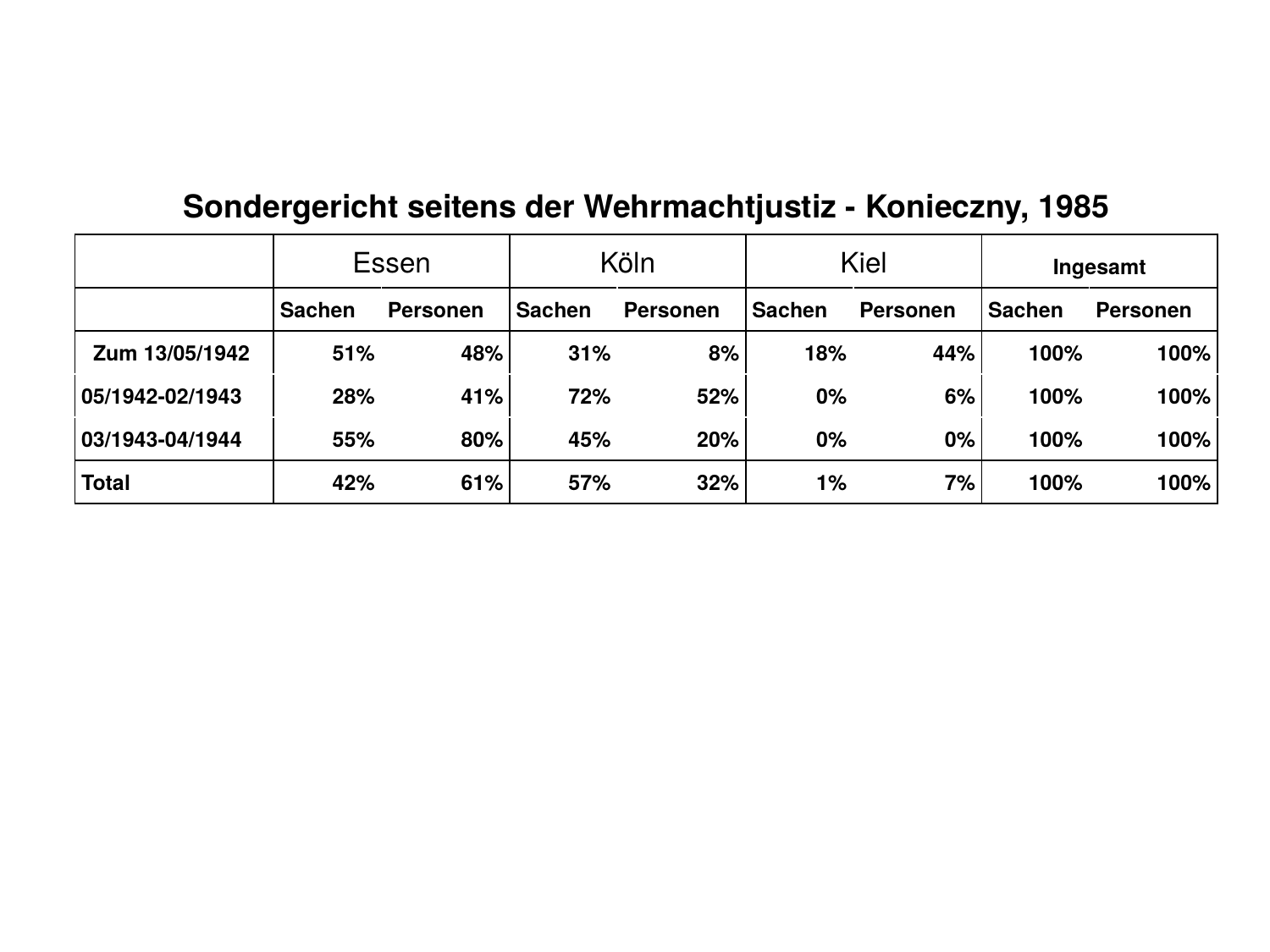

| Sondergericht seitens der Wehrmachtjustiz - Konieczny, 1985 |  |  |  |  |  |  |  |  |
| --- | --- | --- | --- | --- | --- | --- | --- | --- |
|  | Essen |  | Köln |  | Kiel |  | Ingesamt |  |
|  | Sachen | Personen | Sachen | Personen | Sachen | Personen | Sachen | Personen |
| Zum 13/05/1942 | 51% | 48% | 31% | 8% | 18% | 44% | 100% | 100% |
| 05/1942-02/1943 | 28% | 41% | 72% | 52% | 0% | 6% | 100% | 100% |
| 03/1943-04/1944 | 55% | 80% | 45% | 20% | 0% | 0% | 100% | 100% |
| Total | 42% | 61% | 57% | 32% | 1% | 7% | 100% | 100% |